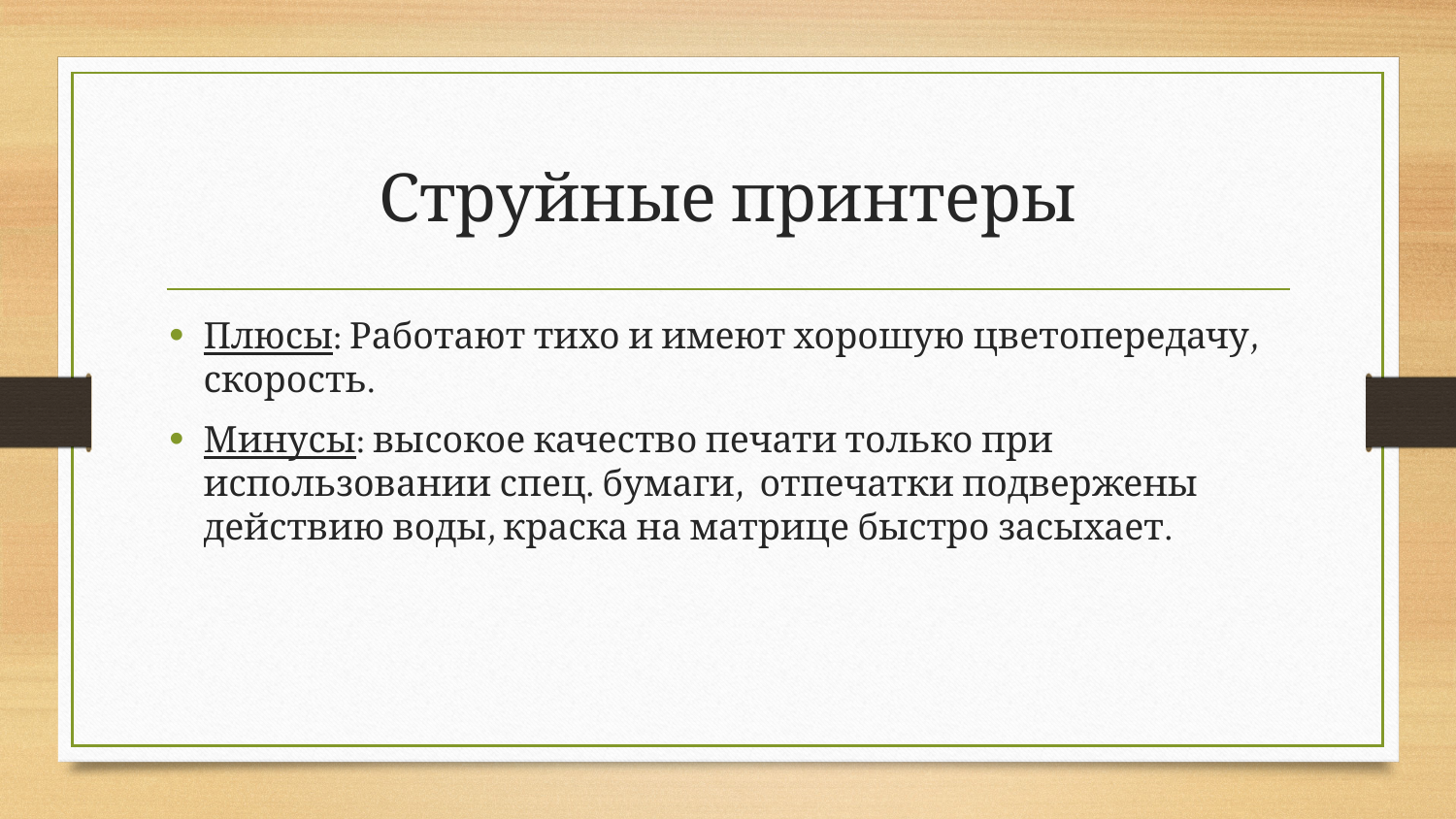

# Струйные принтеры
Плюсы: Работают тихо и имеют хорошую цветопередачу, скорость.
Минусы: высокое качество печати только при использовании спец. бумаги,  отпечатки подвержены действию воды, краска на матрице быстро засыхает.